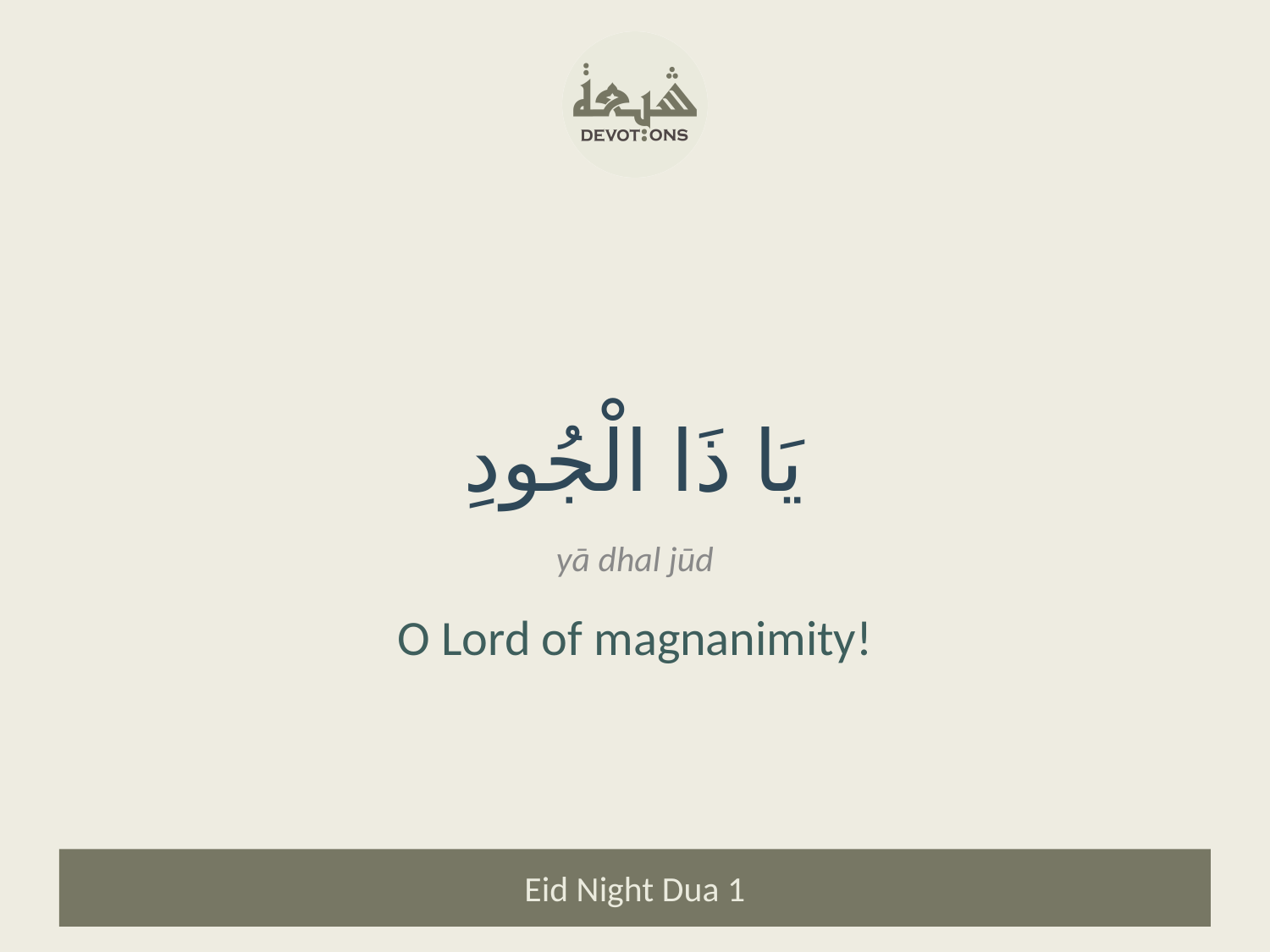

يَا ذَا الْجُودِ
yā dhal jūd
O Lord of magnanimity!
Eid Night Dua 1